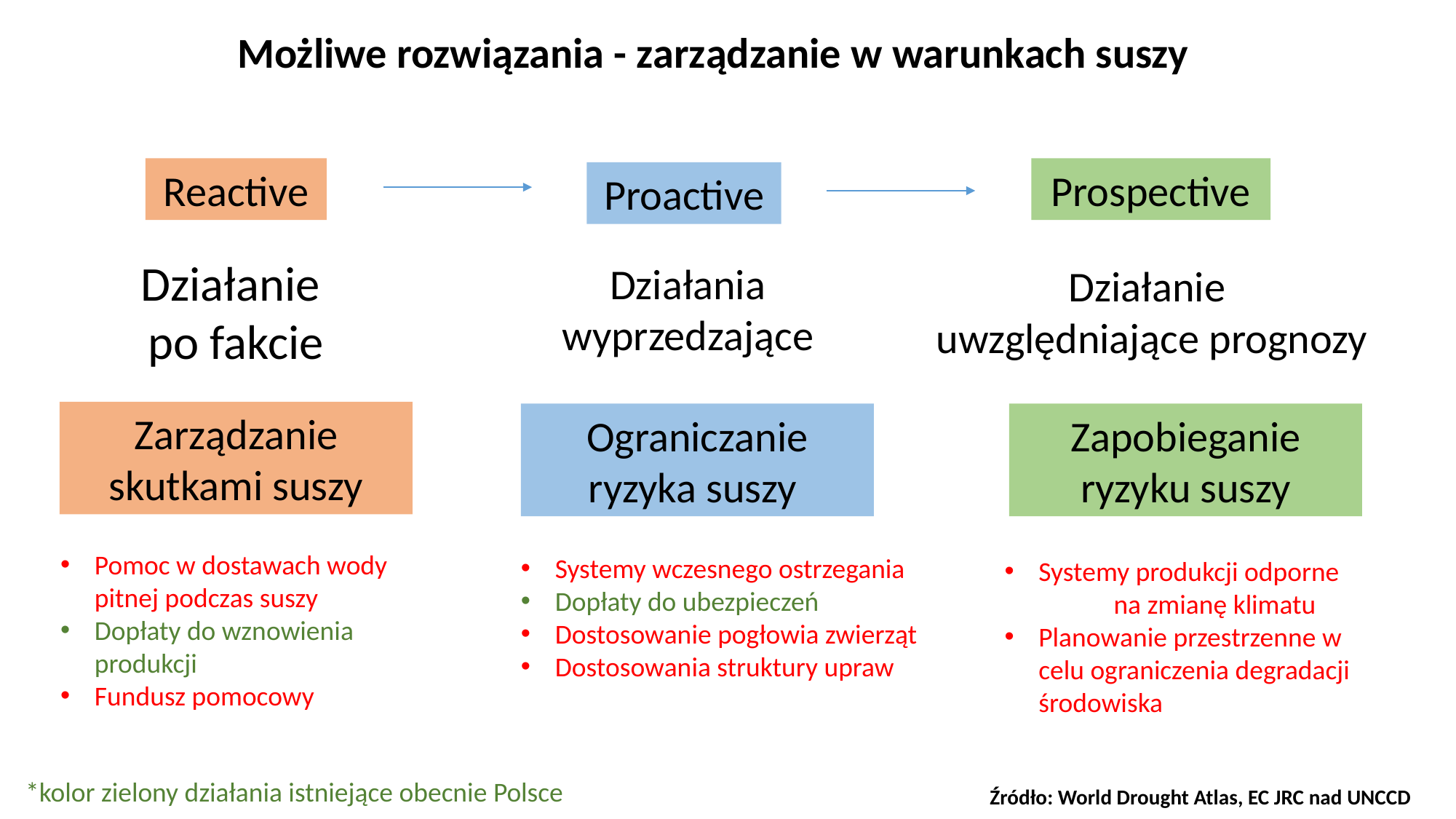

Możliwe rozwiązania - zarządzanie w warunkach suszy
Reactive
Prospective
Proactive
Działanie
po fakcie
Działania wyprzedzające
Działanie
 uwzględniające prognozy
Zarządzanie skutkami suszy
Zapobieganie ryzyku suszy
Ograniczanie ryzyka suszy
Pomoc w dostawach wody pitnej podczas suszy
Dopłaty do wznowienia produkcji
Fundusz pomocowy
Systemy wczesnego ostrzegania
Dopłaty do ubezpieczeń
Dostosowanie pogłowia zwierząt
Dostosowania struktury upraw
Systemy produkcji odporne
	na zmianę klimatu
Planowanie przestrzenne w celu ograniczenia degradacji środowiska

*kolor zielony działania istniejące obecnie Polsce
Źródło: World Drought Atlas, EC JRC nad UNCCD